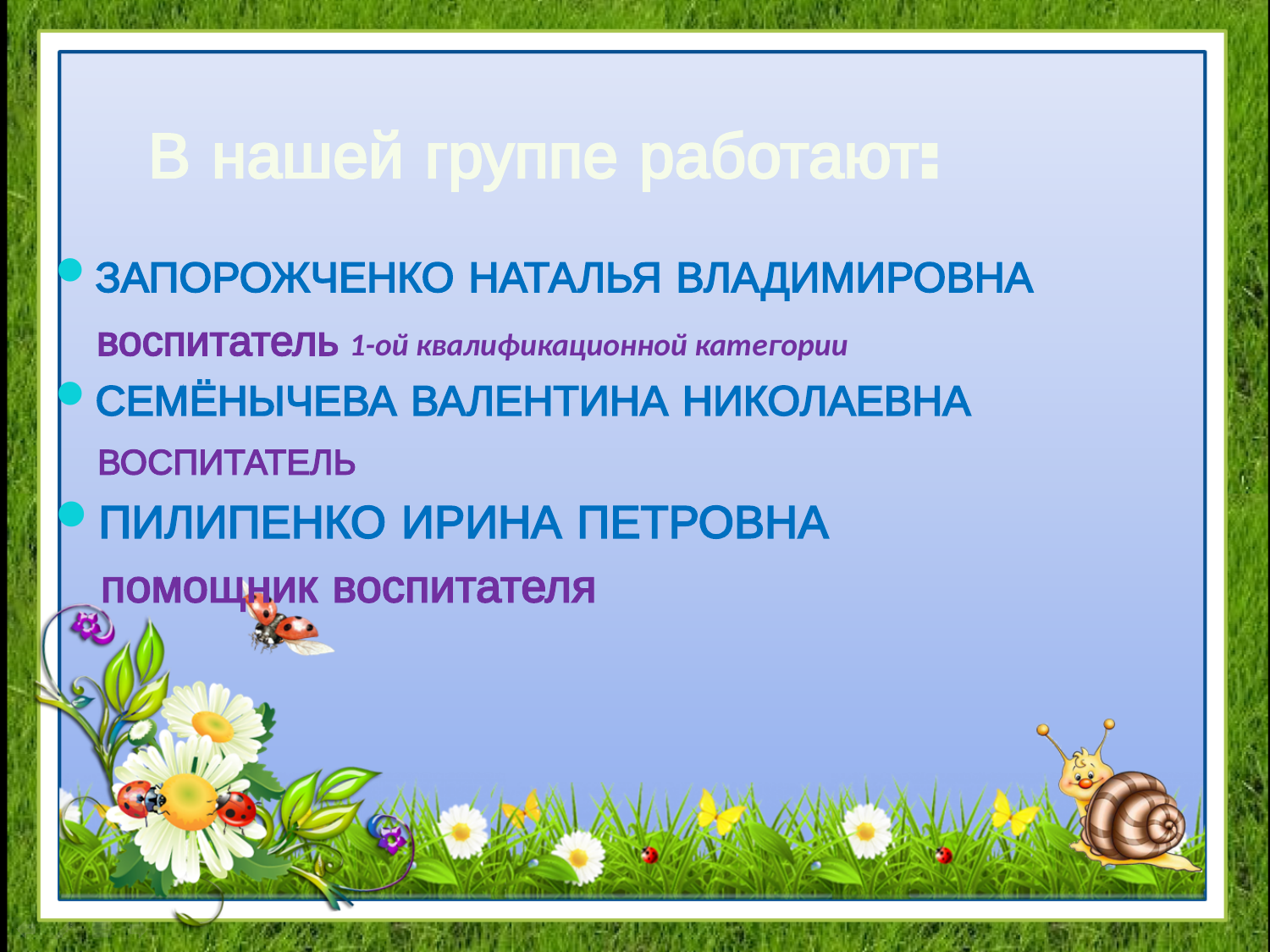

# В нашей группе работают:
ЗАПОРОЖЧЕНКО НАТАЛЬЯ ВЛАДИМИРОВНА
    воспитатель 1-ой квалификационной категории
СЕМЁНЫЧЕВА ВАЛЕНТИНА НИКОЛАЕВНА
   ВОСПИТАТЕЛЬ
ПИЛИПЕНКО ИРИНА ПЕТРОВНА
   помощник воспитателя